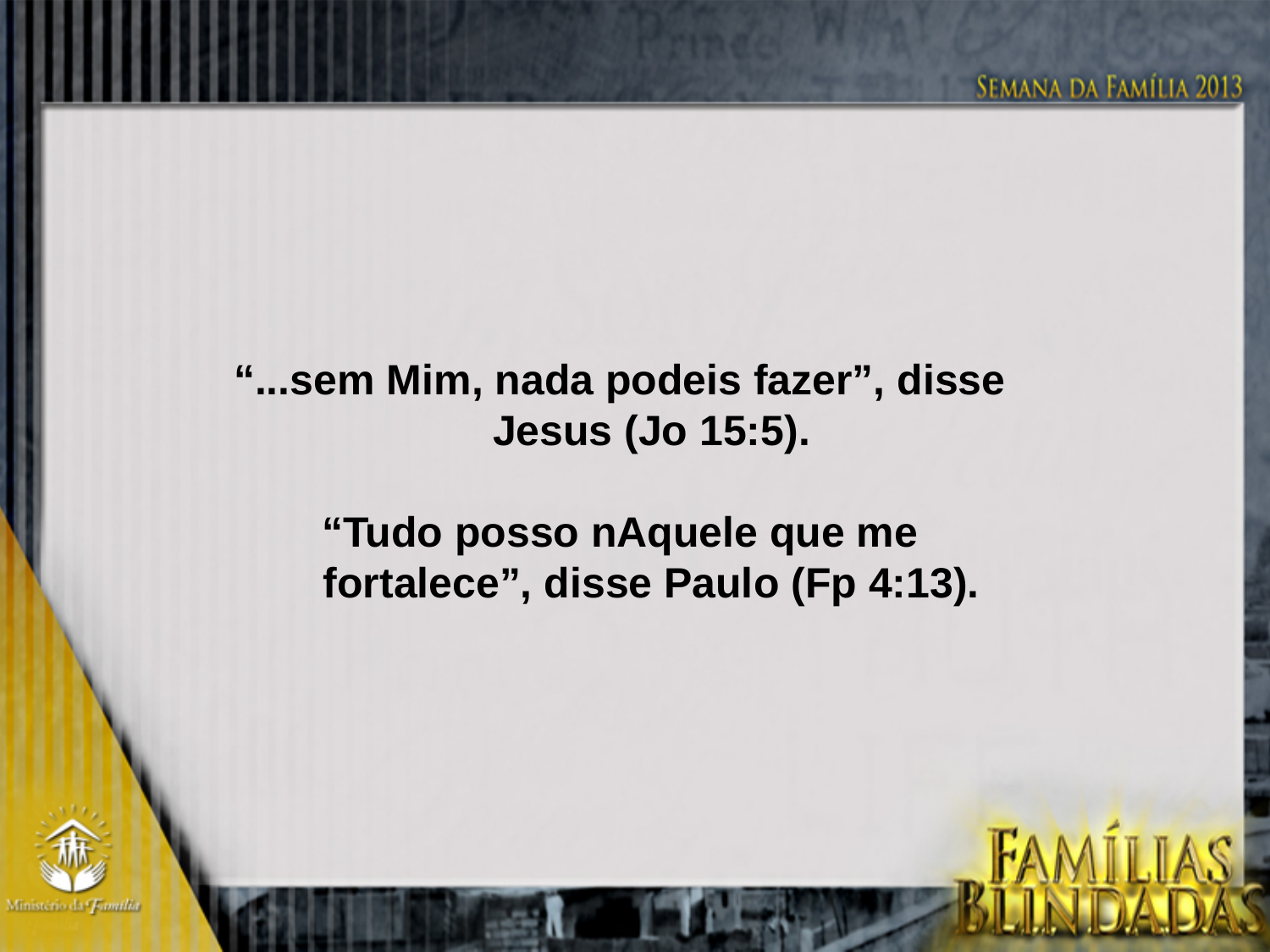

“...sem Mim, nada podeis fazer”, disse Jesus (Jo 15:5).

“Tudo posso nAquele que me fortalece”, disse Paulo (Fp 4:13).